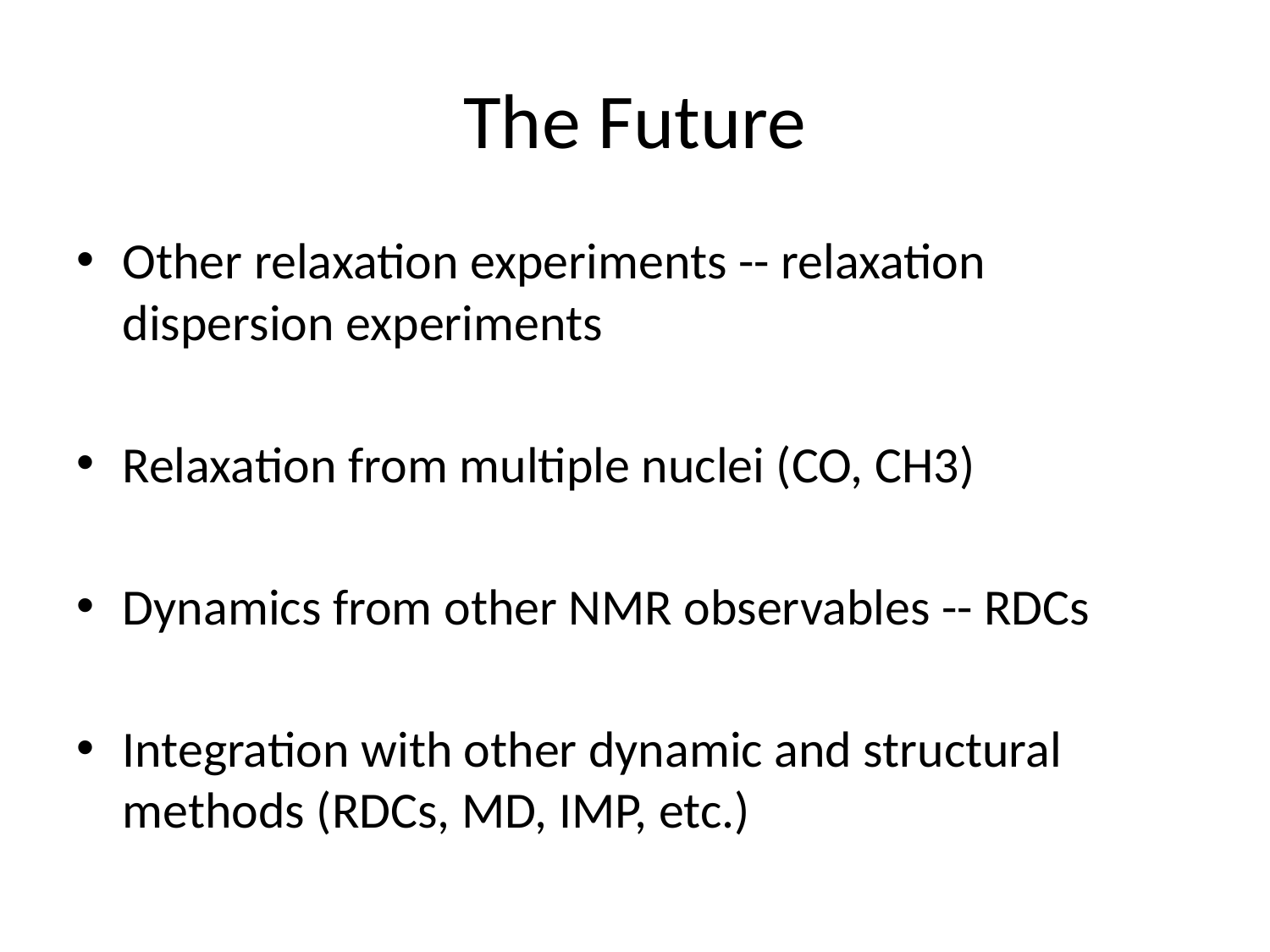

# The Future
Other relaxation experiments -- relaxation dispersion experiments

Relaxation from multiple nuclei (CO, CH3)

Dynamics from other NMR observables -- RDCs

Integration with other dynamic and structural methods (RDCs, MD, IMP, etc.)